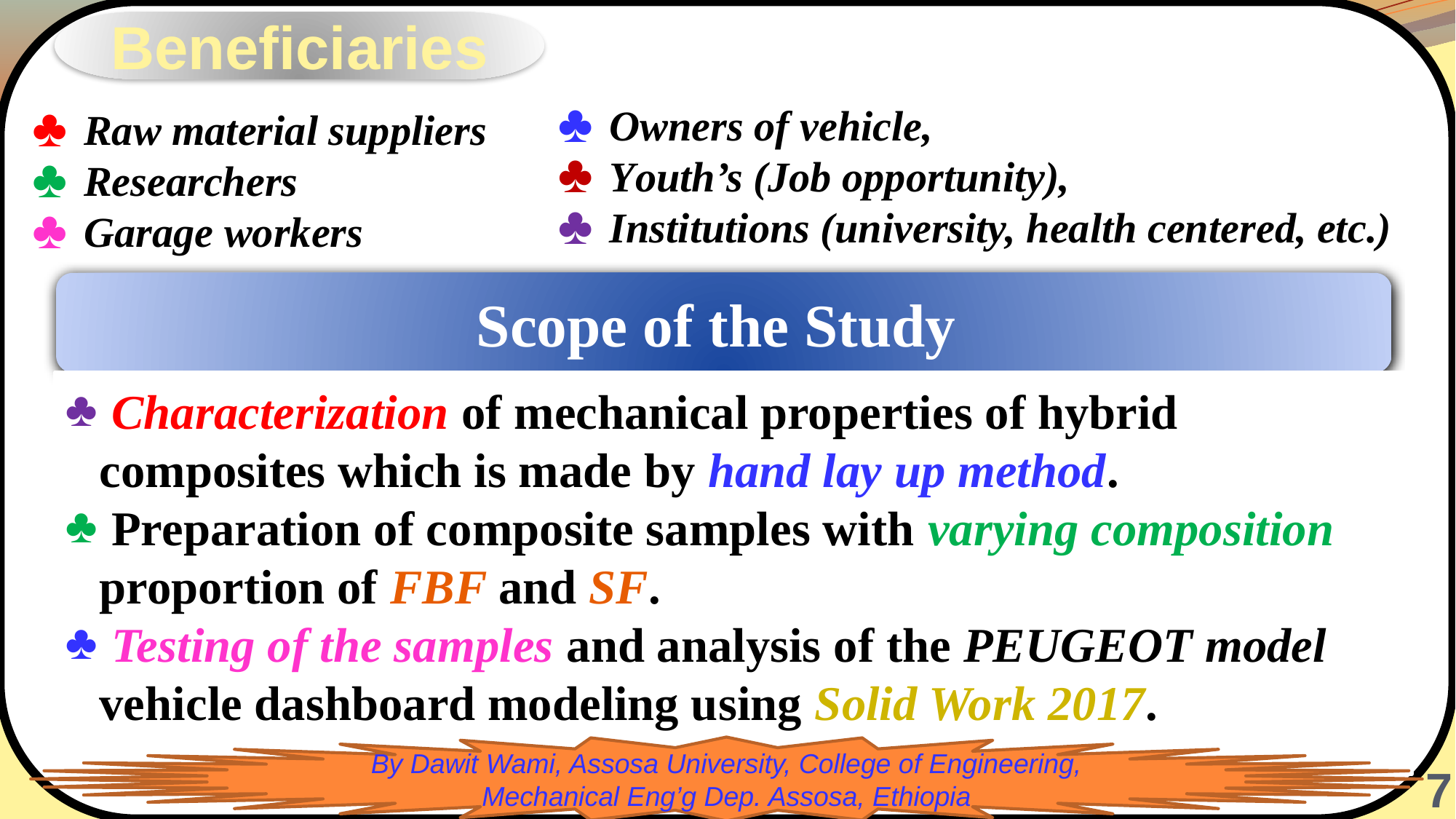

Beneficiaries
 Raw material suppliers
 Researchers
 Garage workers
 Owners of vehicle,
 Youth’s (Job opportunity),
 Institutions (university, health centered, etc.)
Scope of the Study
 Characterization of mechanical properties of hybrid composites which is made by hand lay up method.
 Preparation of composite samples with varying composition  proportion of FBF and SF.
 Testing of the samples and analysis of the PEUGEOT model vehicle dashboard modeling using Solid Work 2017.
By Dawit Wami, Assosa University, College of Engineering, Mechanical Eng’g Dep. Assosa, Ethiopia
 7